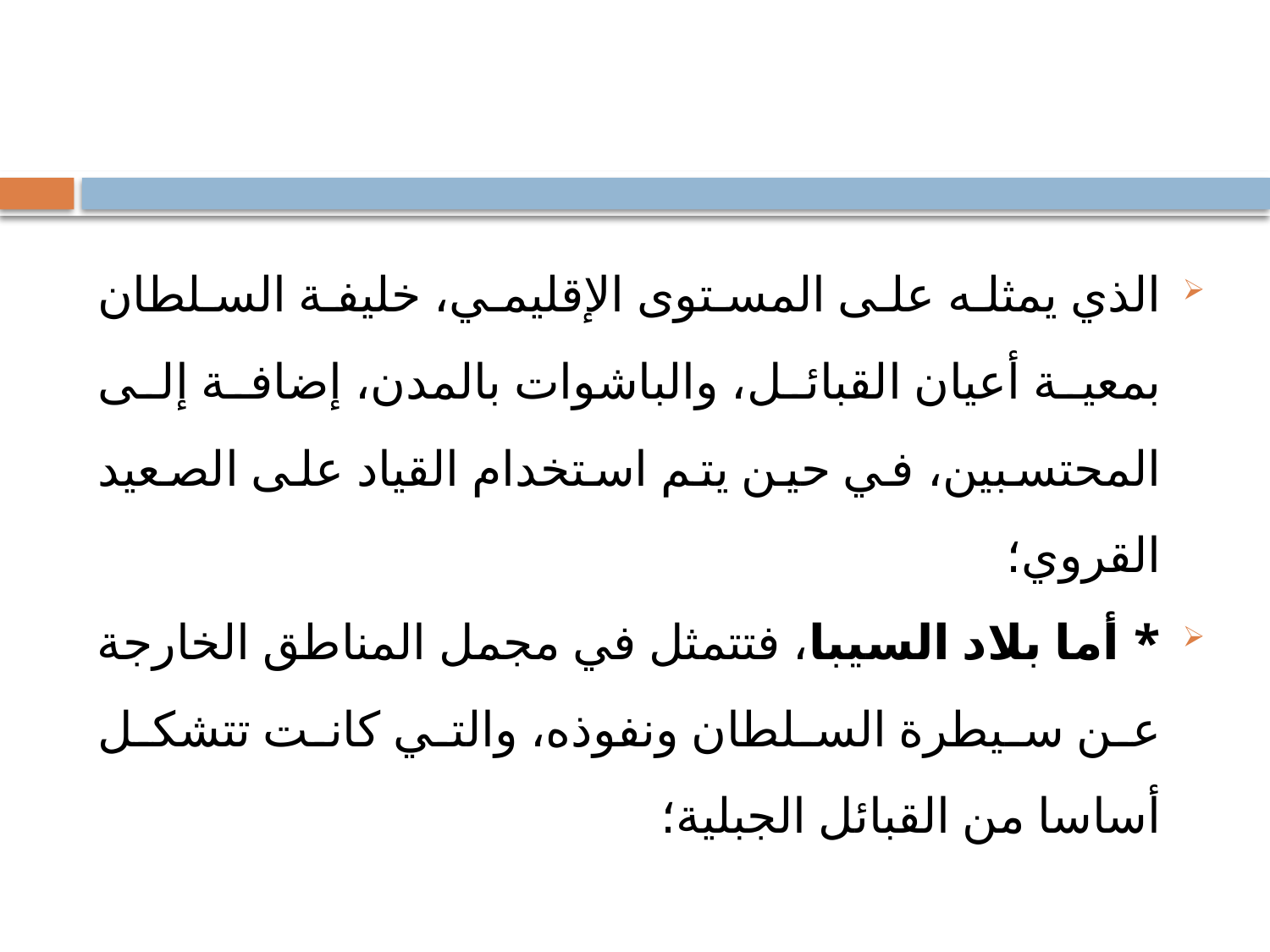

#
الذي يمثله على المستوى الإقليمي، خليفة السلطان بمعية أعيان القبائل، والباشوات بالمدن، إضافة إلى المحتسبين، في حين يتم استخدام القياد على الصعيد القروي؛
* أما بلاد السيبا، فتتمثل في مجمل المناطق الخارجة عن سيطرة السلطان ونفوذه، والتي كانت تتشكل أساسا من القبائل الجبلية؛